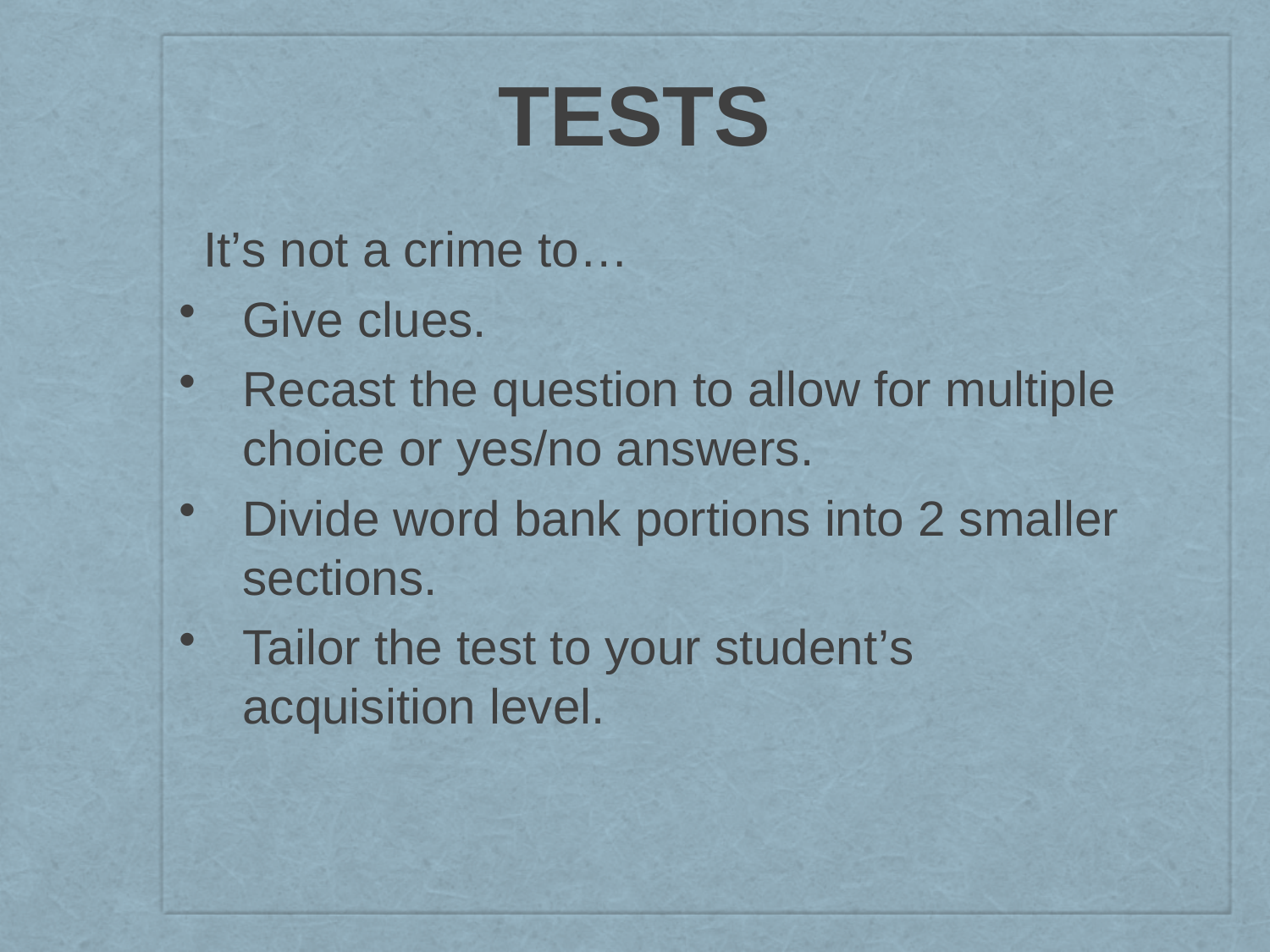

# TESTS
	It’s not a crime to…
Give clues.
Recast the question to allow for multiple choice or yes/no answers.
Divide word bank portions into 2 smaller sections.
Tailor the test to your student’s acquisition level.